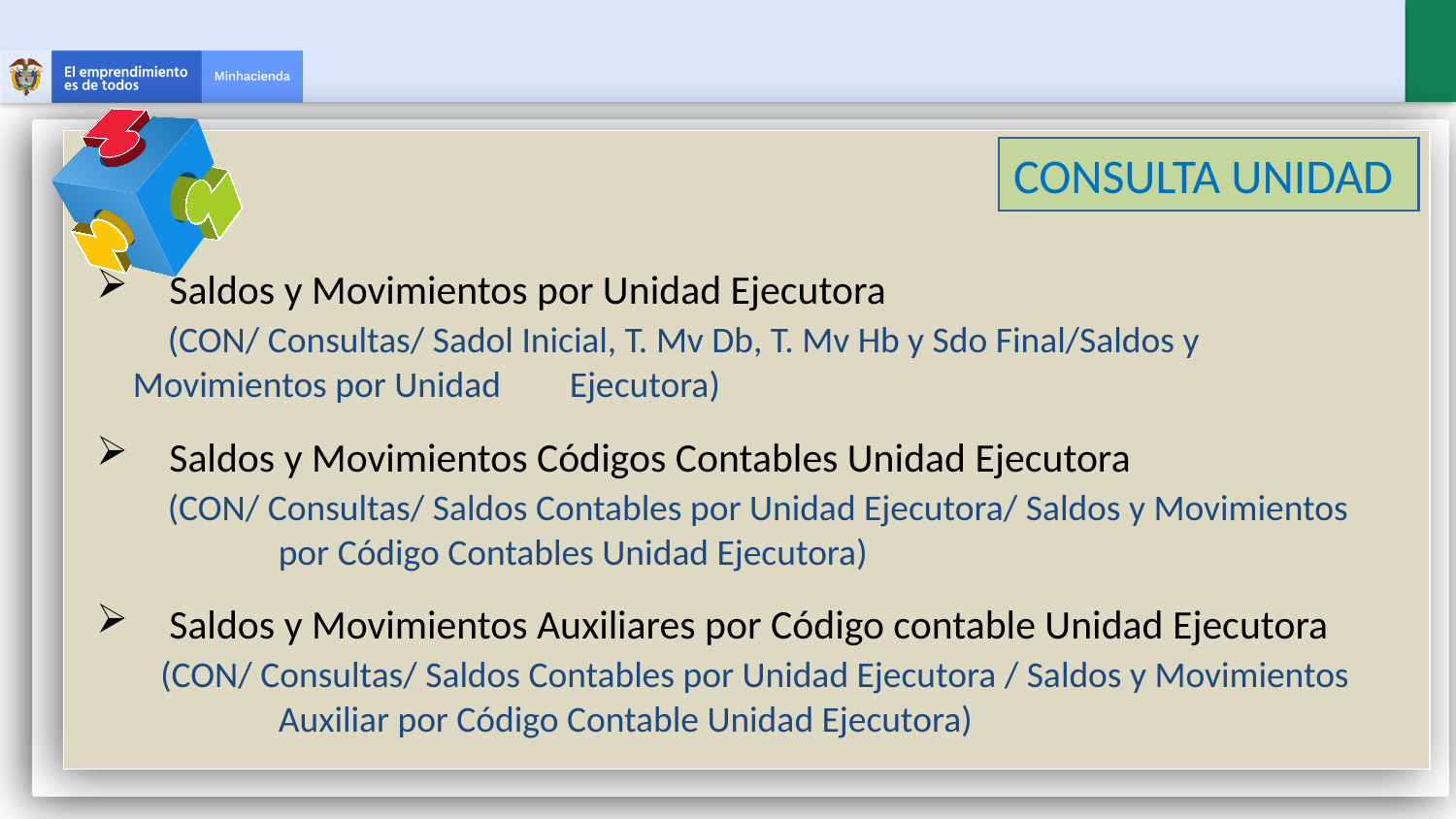

CONSULTA UNIDAD
Saldos y Movimientos por Unidad Ejecutora
    (CON/ Consultas/ Sadol Inicial, T. Mv Db, T. Mv Hb y Sdo Final/Saldos y 	Movimientos por Unidad 	Ejecutora)

Saldos y Movimientos Códigos Contables Unidad Ejecutora
    (CON/ Consultas/ Saldos Contables por Unidad Ejecutora/ Saldos y Movimientos 	por Código Contables Unidad Ejecutora)

Saldos y Movimientos Auxiliares por Código contable Unidad Ejecutora
   (CON/ Consultas/ Saldos Contables por Unidad Ejecutora / Saldos y Movimientos 	Auxiliar por Código Contable Unidad Ejecutora)